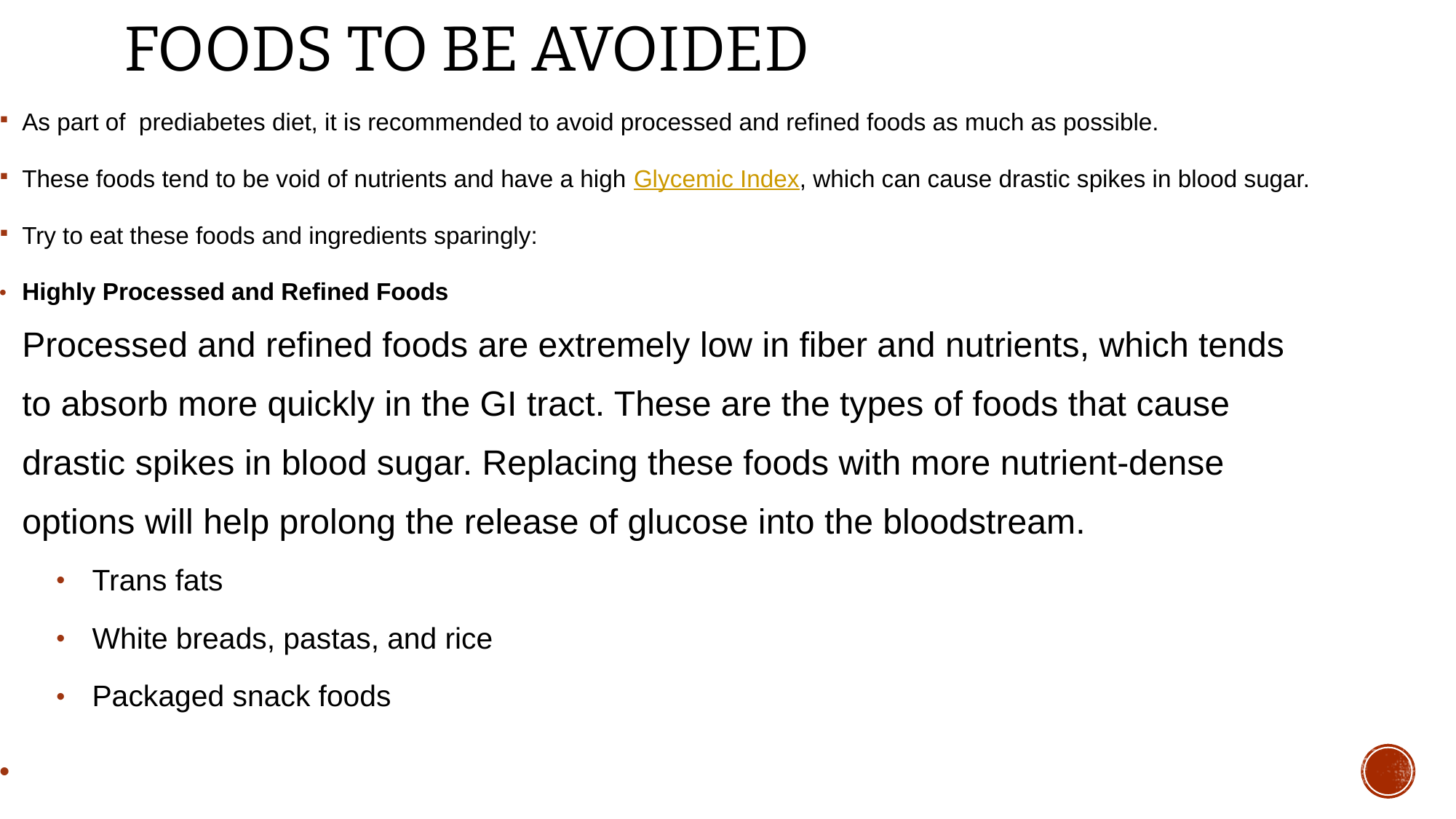

# FOODS TO BE AVOIDED
As part of  prediabetes diet, it is recommended to avoid processed and refined foods as much as possible.
These foods tend to be void of nutrients and have a high Glycemic Index, which can cause drastic spikes in blood sugar.
Try to eat these foods and ingredients sparingly:
Highly Processed and Refined Foods
Processed and refined foods are extremely low in fiber and nutrients, which tends to absorb more quickly in the GI tract. These are the types of foods that cause drastic spikes in blood sugar. Replacing these foods with more nutrient-dense options will help prolong the release of glucose into the bloodstream.
Trans fats
White breads, pastas, and rice
Packaged snack foods